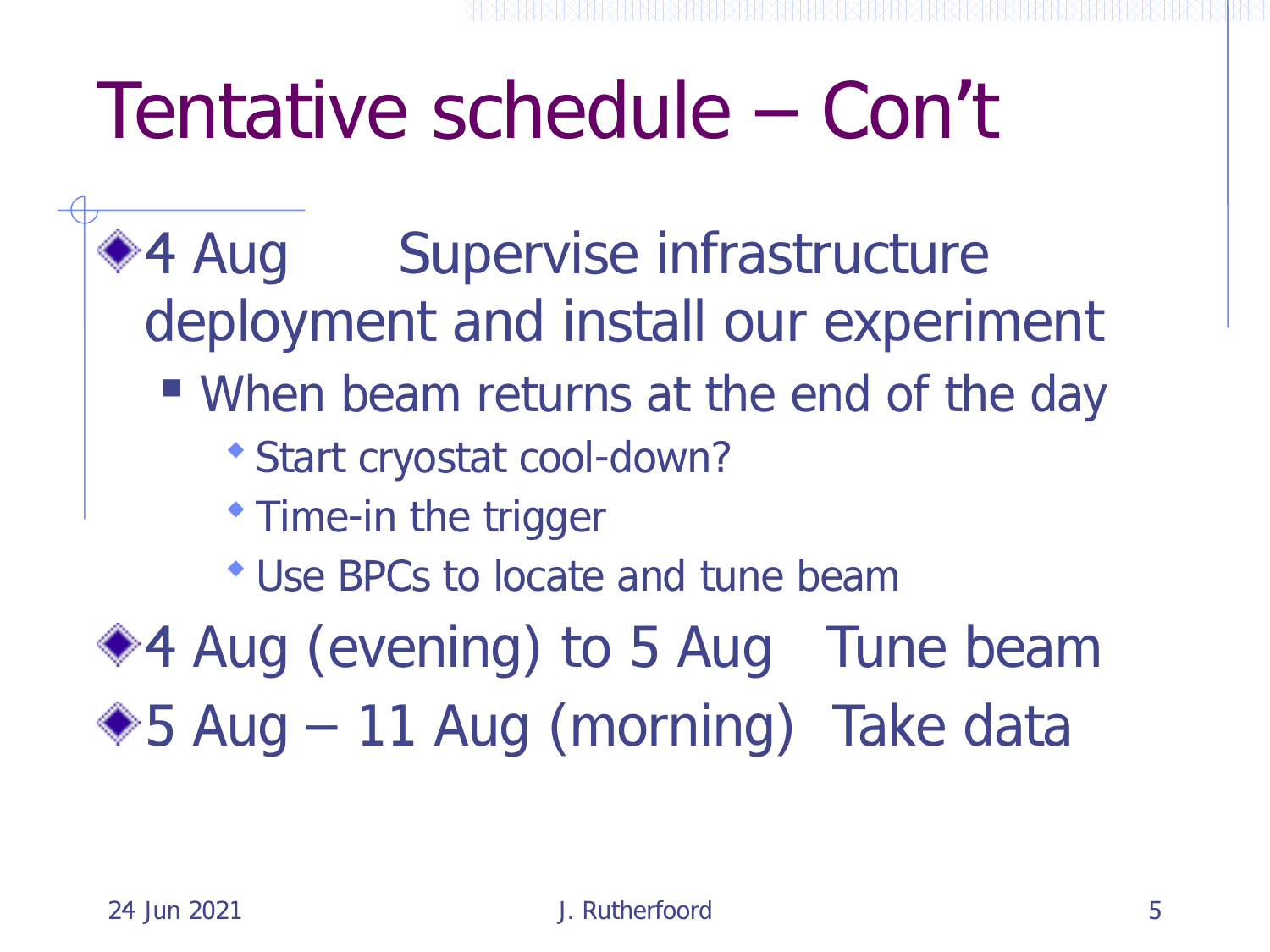

# Tentative schedule – Con’t
4 Aug	Supervise infrastructure deployment and install our experiment
When beam returns at the end of the day
Start cryostat cool-down?
Time-in the trigger
Use BPCs to locate and tune beam
4 Aug (evening) to 5 Aug   Tune beam
5 Aug – 11 Aug (morning)  Take data
24 Jun 2021
J. Rutherfoord
5